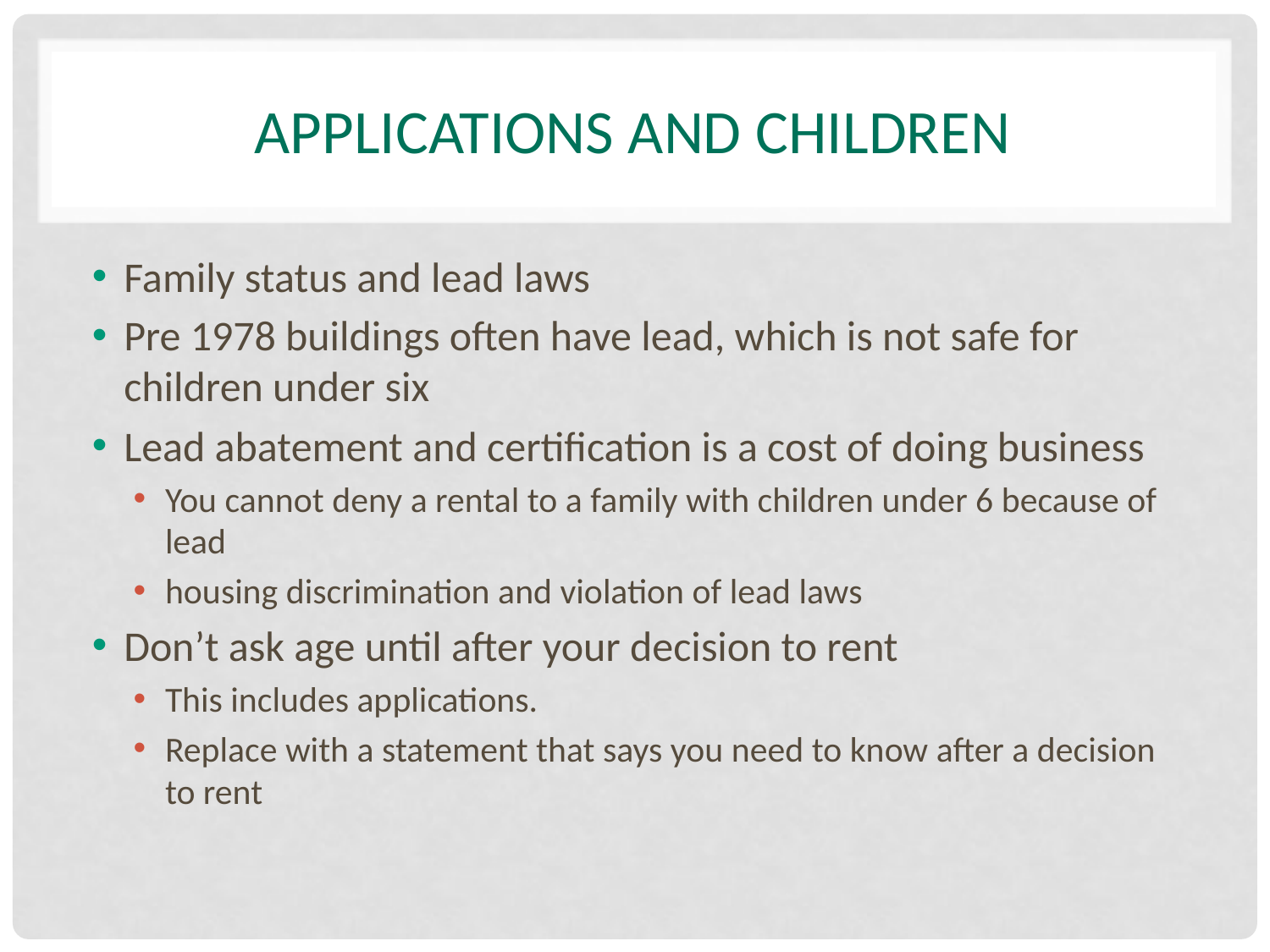

# Applications and children
Family status and lead laws
Pre 1978 buildings often have lead, which is not safe for children under six
Lead abatement and certification is a cost of doing business
You cannot deny a rental to a family with children under 6 because of lead
housing discrimination and violation of lead laws
Don’t ask age until after your decision to rent
This includes applications.
Replace with a statement that says you need to know after a decision to rent